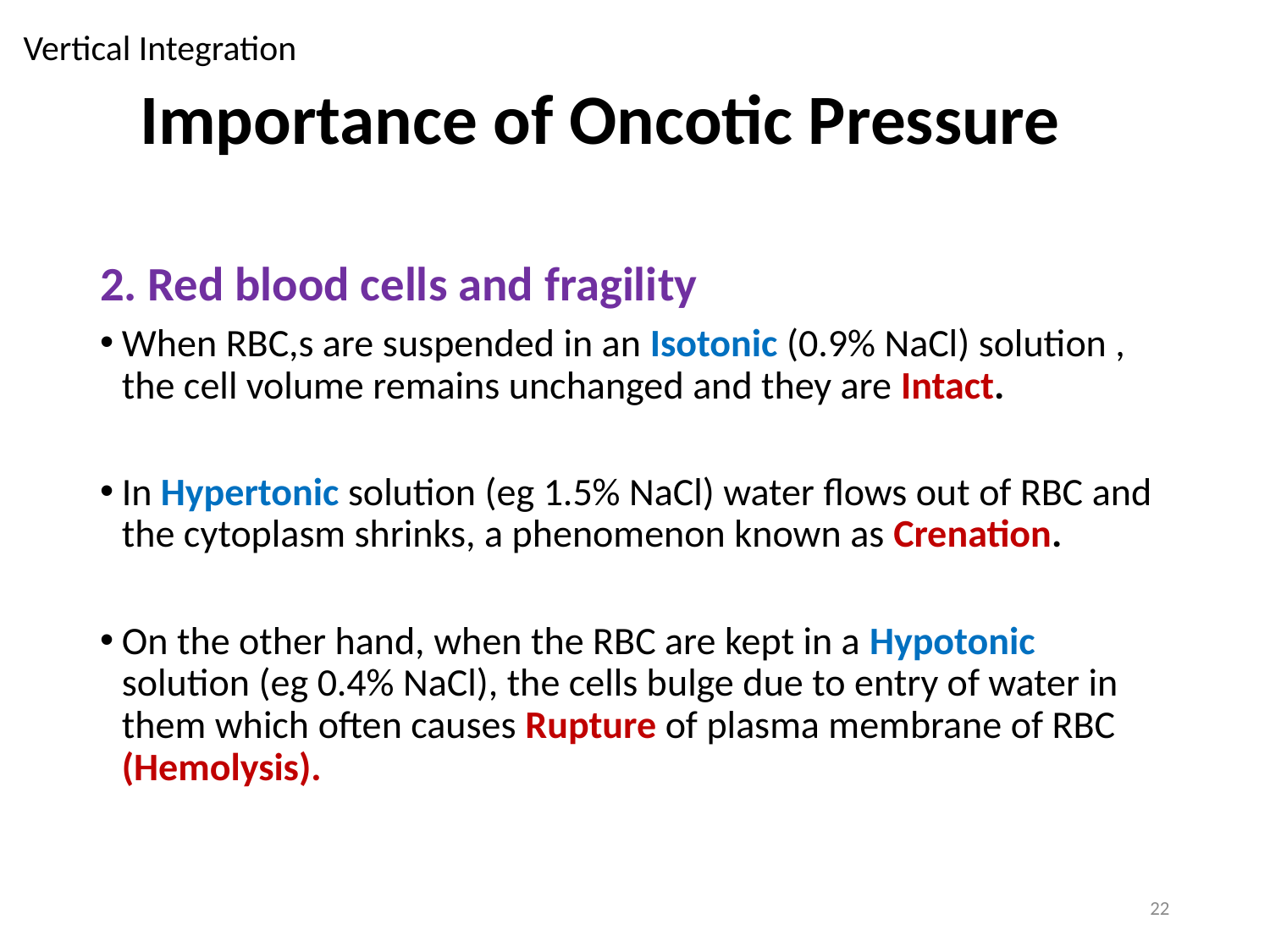

Vertical Integration
# Importance of Oncotic Pressure
2. Red blood cells and fragility
When RBC,s are suspended in an Isotonic (0.9% NaCl) solution , the cell volume remains unchanged and they are Intact.

In Hypertonic solution (eg 1.5% NaCl) water flows out of RBC and the cytoplasm shrinks, a phenomenon known as Crenation.

On the other hand, when the RBC are kept in a Hypotonic solution (eg 0.4% NaCl), the cells bulge due to entry of water in them which often causes Rupture of plasma membrane of RBC (Hemolysis).

22